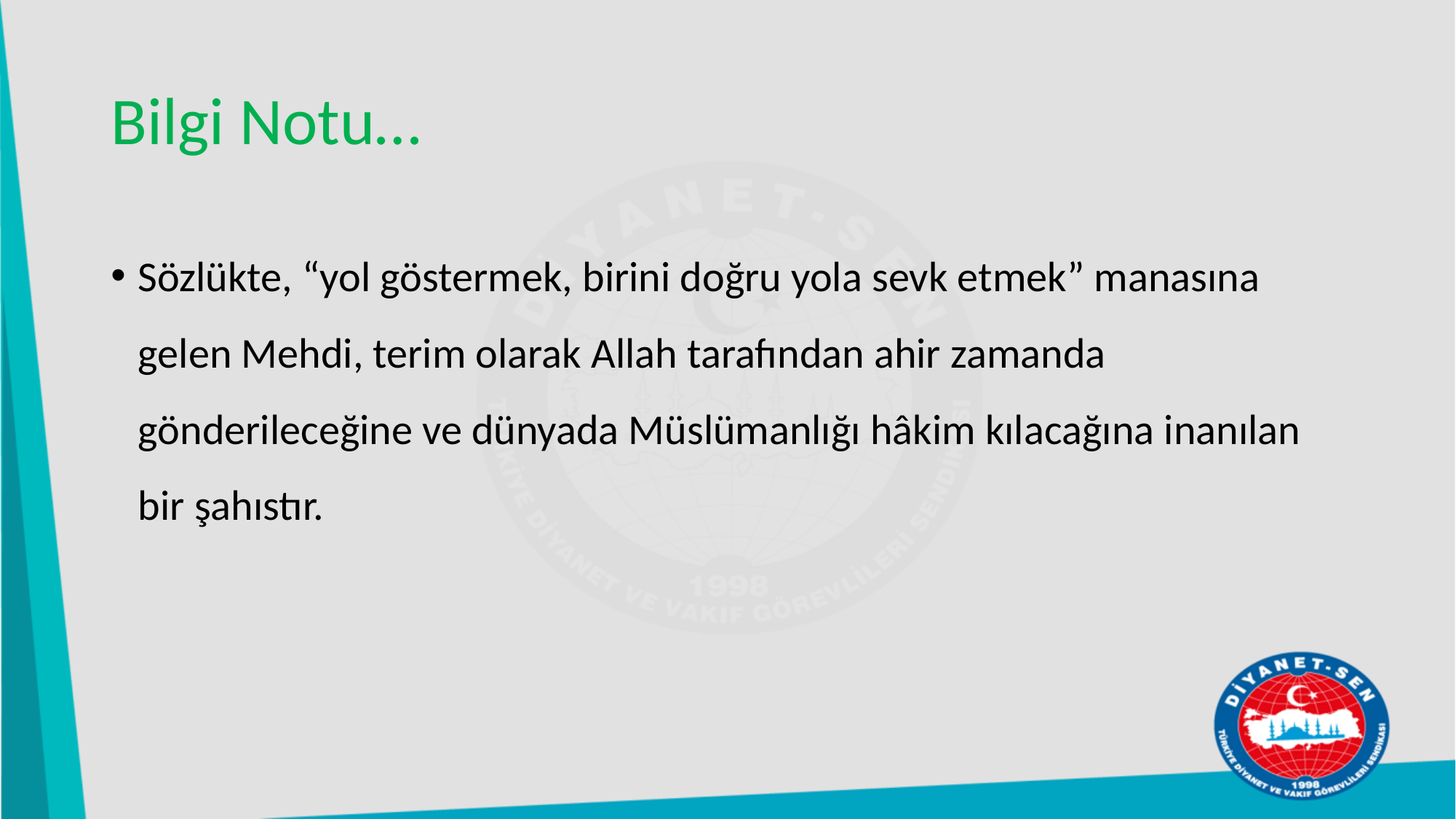

# Bilgi Notu…
Sözlükte, “yol göstermek, birini doğru yola sevk etmek” manasına gelen Mehdi, terim olarak Allah tarafından ahir zamanda gönderileceğine ve dünyada Müslümanlığı hâkim kılacağına inanılan bir şahıstır.